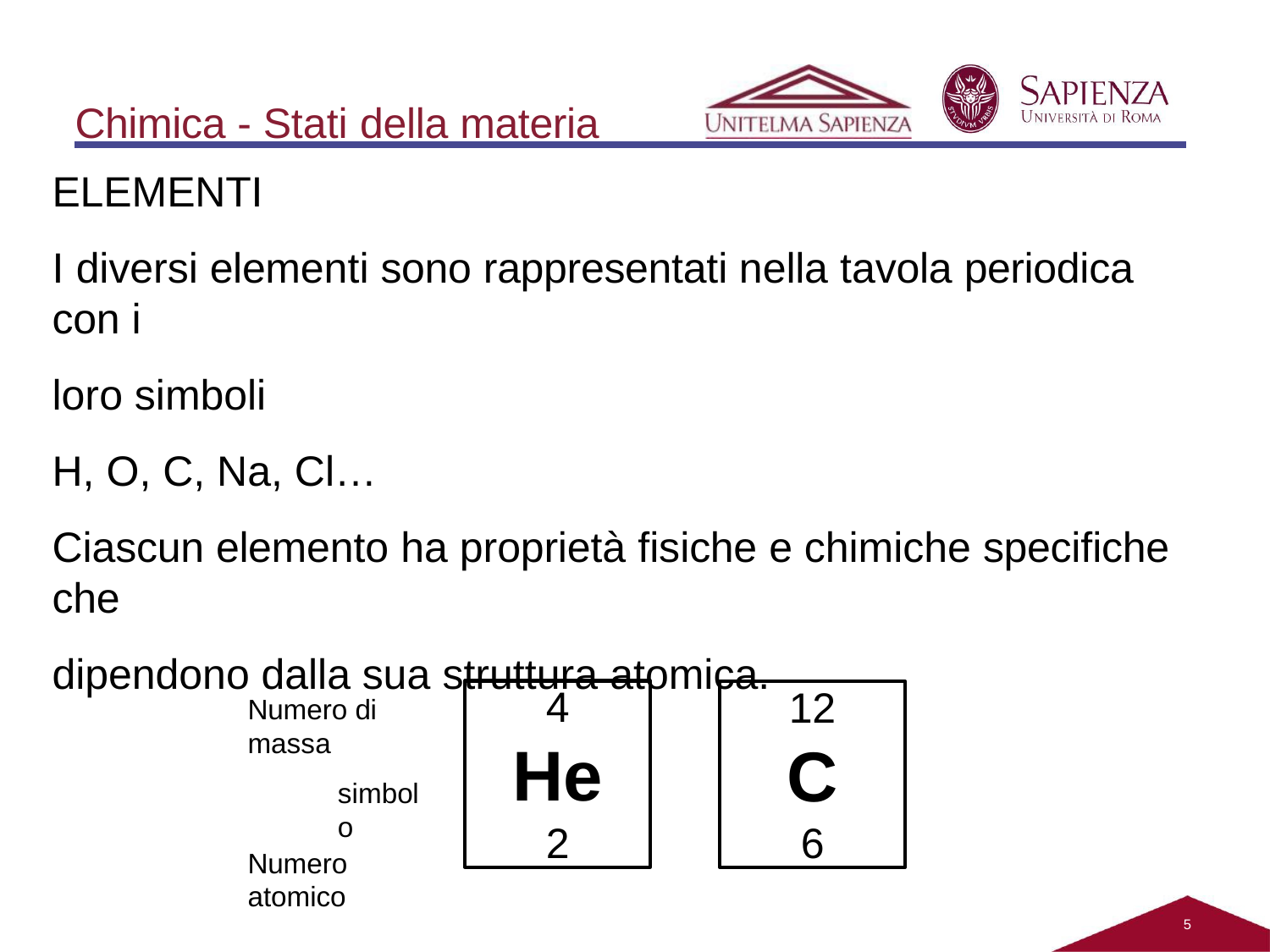

# Chimica - Stati della materia
ELEMENTI
I diversi elementi sono rappresentati nella tavola periodica con i
loro simboli
H, O, C, Na, Cl…
Ciascun elemento ha proprietà fisiche e chimiche specifiche che
dipendono dalla sua struttura atomica.
4
He
2
12
C
6
Numero di massa
simbolo
Numero atomico
5